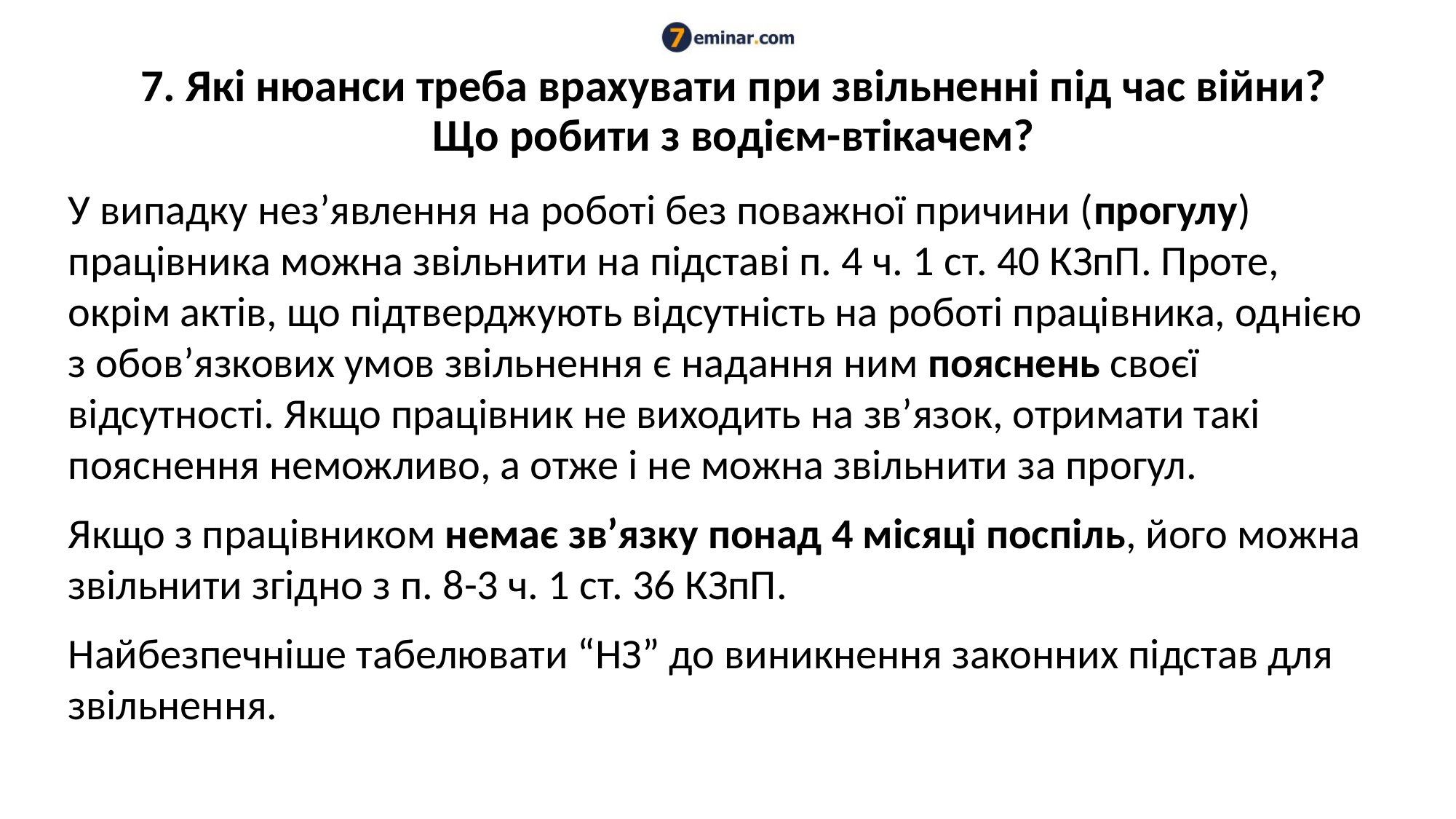

# 7. Які нюанси треба врахувати при звільненні під час війни? Що робити з водієм-втікачем?
У випадку нез’явлення на роботі без поважної причини (прогулу) працівника можна звільнити на підставі п. 4 ч. 1 ст. 40 КЗпП. Проте, окрім актів, що підтверджують відсутність на роботі працівника, однією з обов’язкових умов звільнення є надання ним пояснень своєї відсутності. Якщо працівник не виходить на зв’язок, отримати такі пояснення неможливо, а отже і не можна звільнити за прогул.
Якщо з працівником немає зв’язку понад 4 місяці поспіль, його можна звільнити згідно з п. 8-3 ч. 1 ст. 36 КЗпП.
Найбезпечніше табелювати “НЗ” до виникнення законних підстав для звільнення.
50